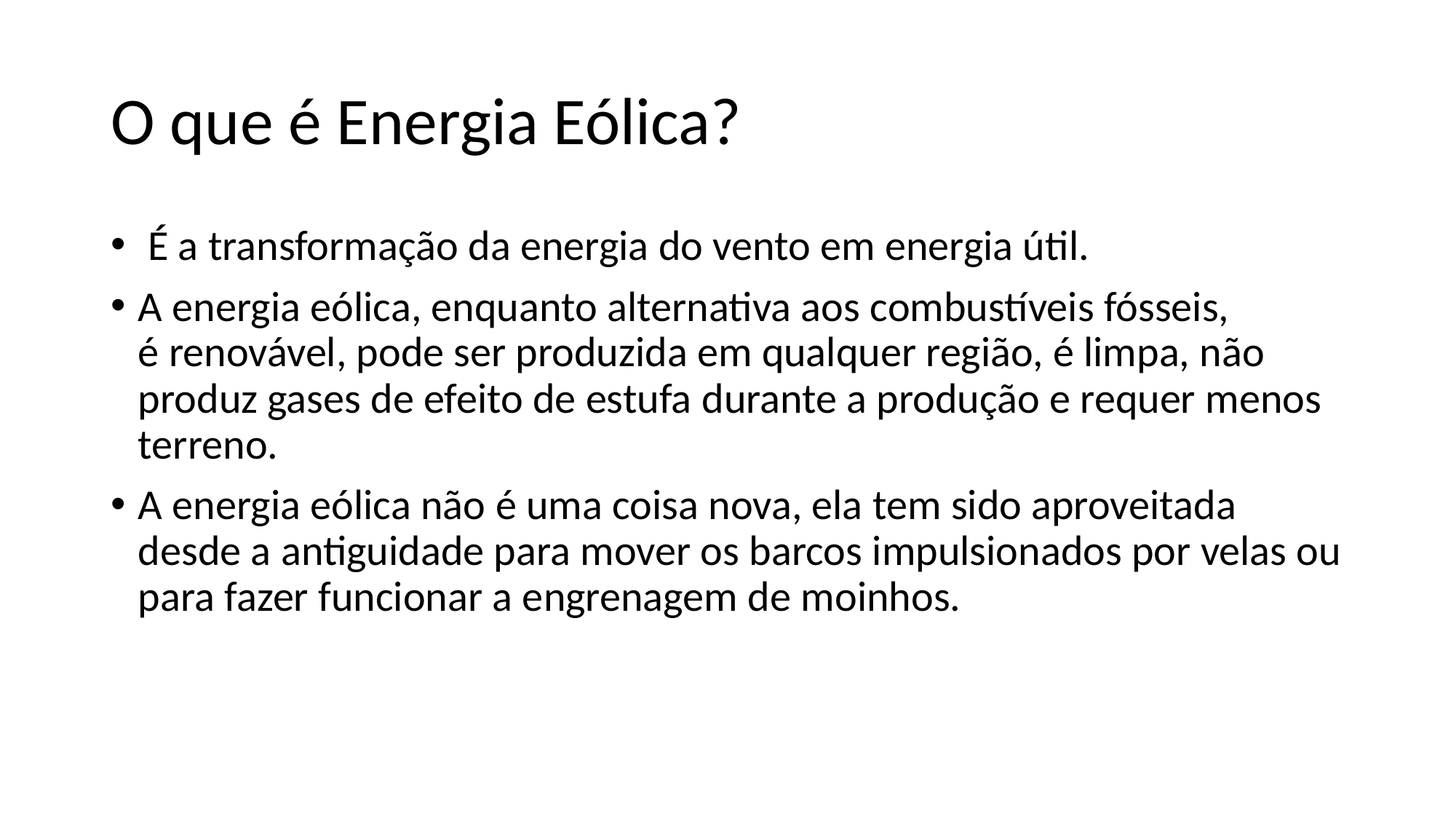

# O que é Energia Eólica?
 É a transformação da energia do vento em energia útil.
A energia eólica, enquanto alternativa aos combustíveis fósseis, é renovável, pode ser produzida em qualquer região, é limpa, não produz gases de efeito de estufa durante a produção e requer menos terreno.
A energia eólica não é uma coisa nova, ela tem sido aproveitada desde a antiguidade para mover os barcos impulsionados por velas ou para fazer funcionar a engrenagem de moinhos.